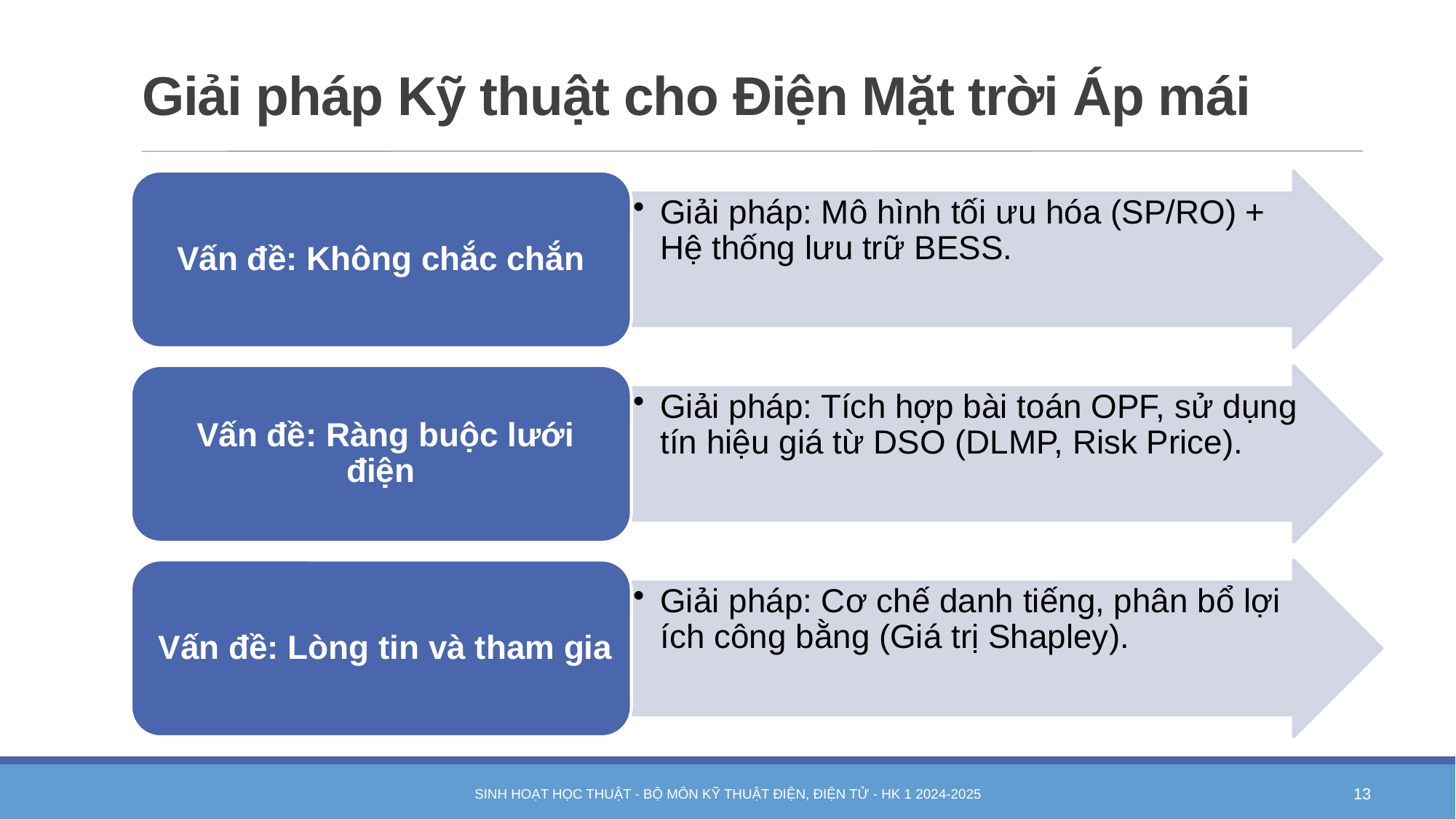

# Giải pháp Kỹ thuật cho Điện Mặt trời Áp mái
Giải pháp: Mô hình tối ưu hóa (SP/RO) + Hệ thống lưu trữ BESS.
Vấn đề: Không chắc chắn
Giải pháp: Tích hợp bài toán OPF, sử dụng tín hiệu giá từ DSO (DLMP, Risk Price).
Vấn đề: Ràng buộc lưới điện
Giải pháp: Cơ chế danh tiếng, phân bổ lợi ích công bằng (Giá trị Shapley).
Vấn đề: Lòng tin và tham gia
Sinh hoạt học thuật - Bộ môn Kỹ thuật điện, điện tử - HK 1 2024-2025
13